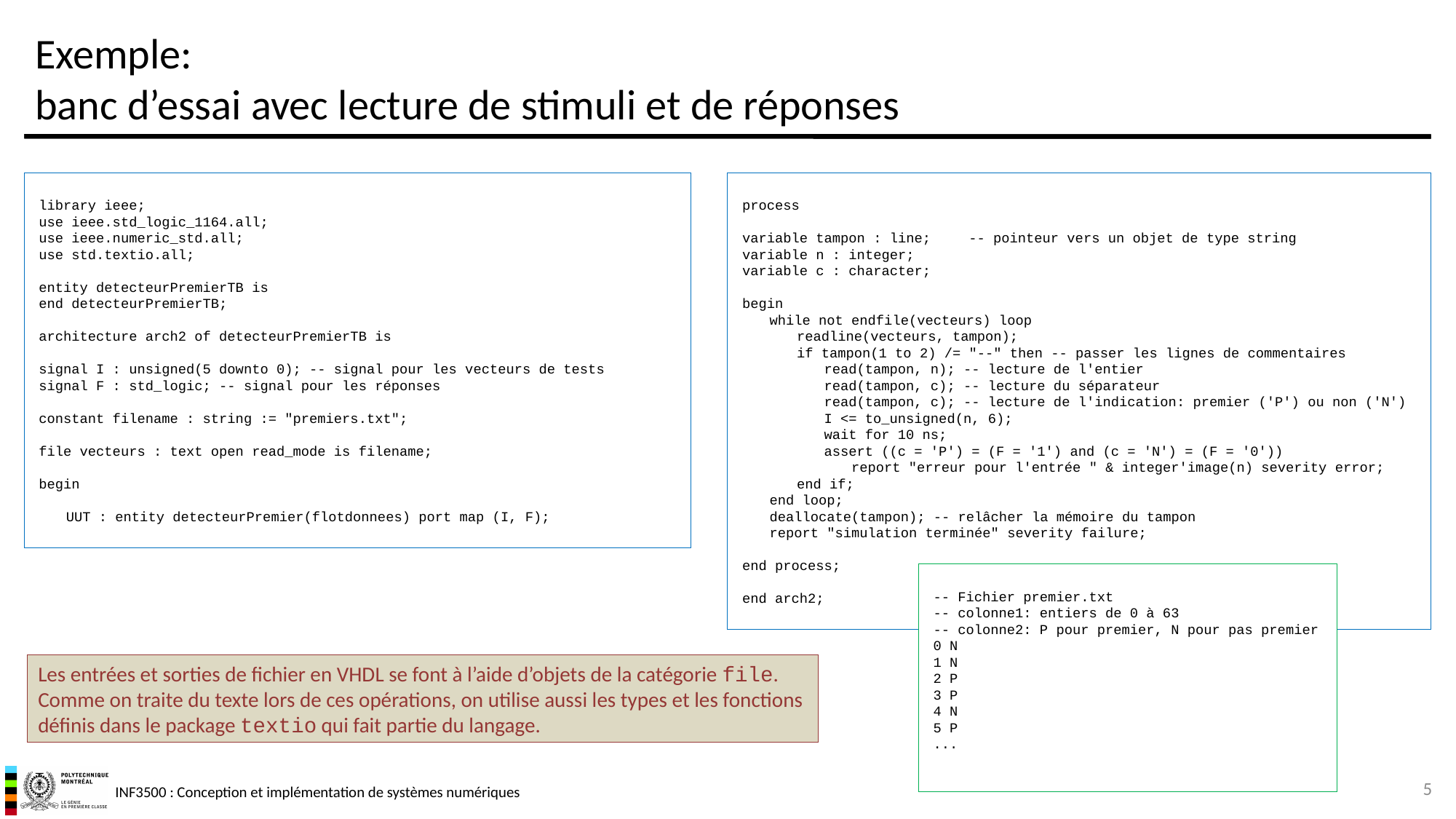

# Exemple: banc d’essai avec lecture de stimuli et de réponses

library ieee;
use ieee.std_logic_1164.all;
use ieee.numeric_std.all;
use std.textio.all;

entity detecteurPremierTB is
end detecteurPremierTB;

architecture arch2 of detecteurPremierTB is

signal I : unsigned(5 downto 0); -- signal pour les vecteurs de tests
signal F : std_logic; -- signal pour les réponses

constant filename : string := "premiers.txt";

file vecteurs : text open read_mode is filename;

begin

	UUT : entity detecteurPremier(flotdonnees) port map (I, F);

process

variable tampon : line;	 -- pointeur vers un objet de type string
variable n : integer;
variable c : character;

begin
	while not endfile(vecteurs) loop
		readline(vecteurs, tampon);
		if tampon(1 to 2) /= "--" then -- passer les lignes de commentaires
			read(tampon, n); -- lecture de l'entier
			read(tampon, c); -- lecture du séparateur
			read(tampon, c); -- lecture de l'indication: premier ('P') ou non ('N')
			I <= to_unsigned(n, 6);
			wait for 10 ns;
			assert ((c = 'P') = (F = '1') and (c = 'N') = (F = '0'))
				report "erreur pour l'entrée " & integer'image(n) severity error;
		end if;
	end loop;
	deallocate(tampon); -- relâcher la mémoire du tampon
	report "simulation terminée" severity failure;

end process;

end arch2;

-- Fichier premier.txt
-- colonne1: entiers de 0 à 63
-- colonne2: P pour premier, N pour pas premier
0 N
1 N
2 P
3 P
4 N
5 P
...

Les entrées et sorties de fichier en VHDL se font à l’aide d’objets de la catégorie file.
Comme on traite du texte lors de ces opérations, on utilise aussi les types et les fonctions définis dans le package textio qui fait partie du langage.
5